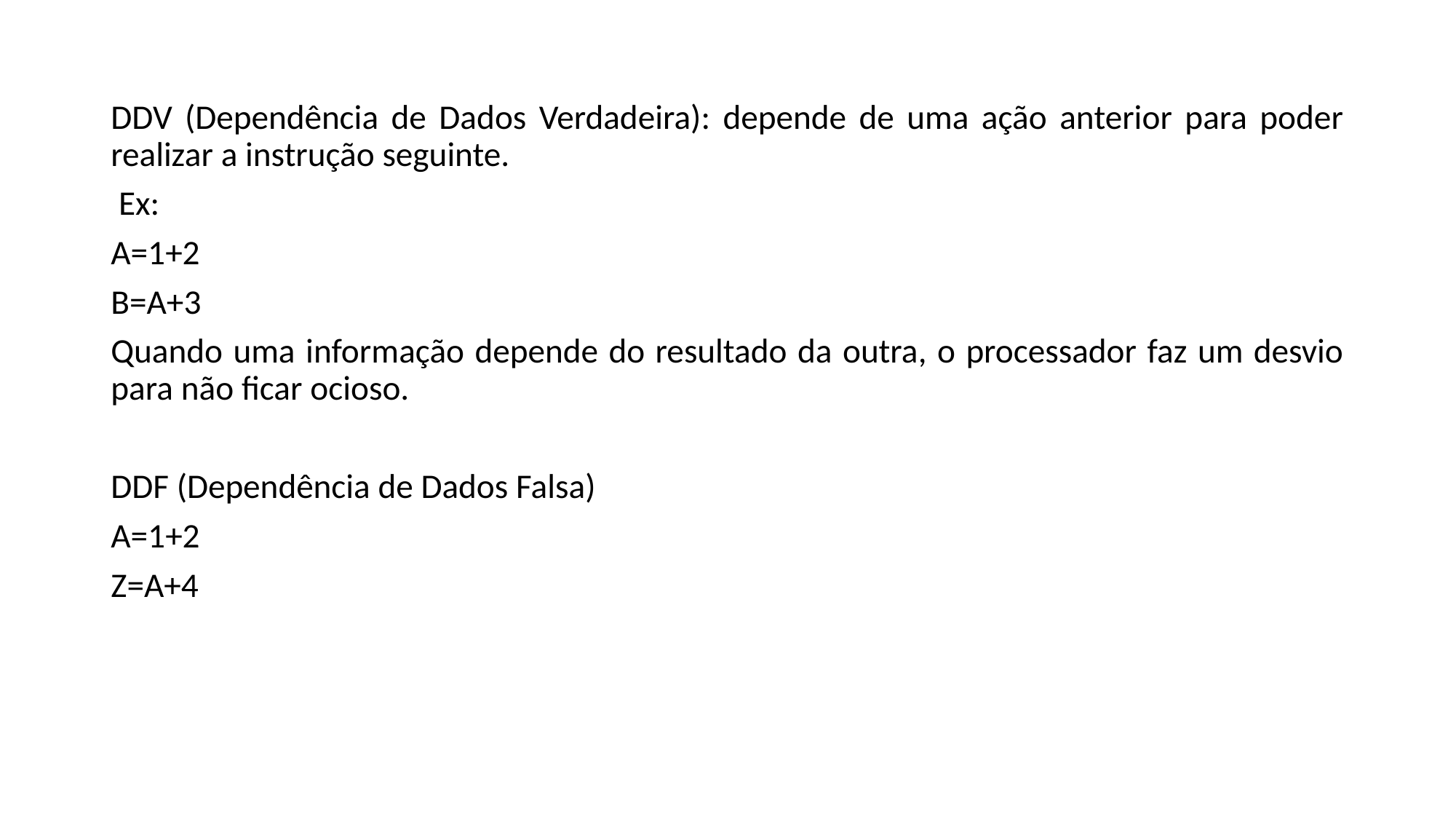

DDV (Dependência de Dados Verdadeira): depende de uma ação anterior para poder realizar a instrução seguinte.
 Ex:
A=1+2
B=A+3
Quando uma informação depende do resultado da outra, o processador faz um desvio para não ficar ocioso.

DDF (Dependência de Dados Falsa)
A=1+2
Z=A+4